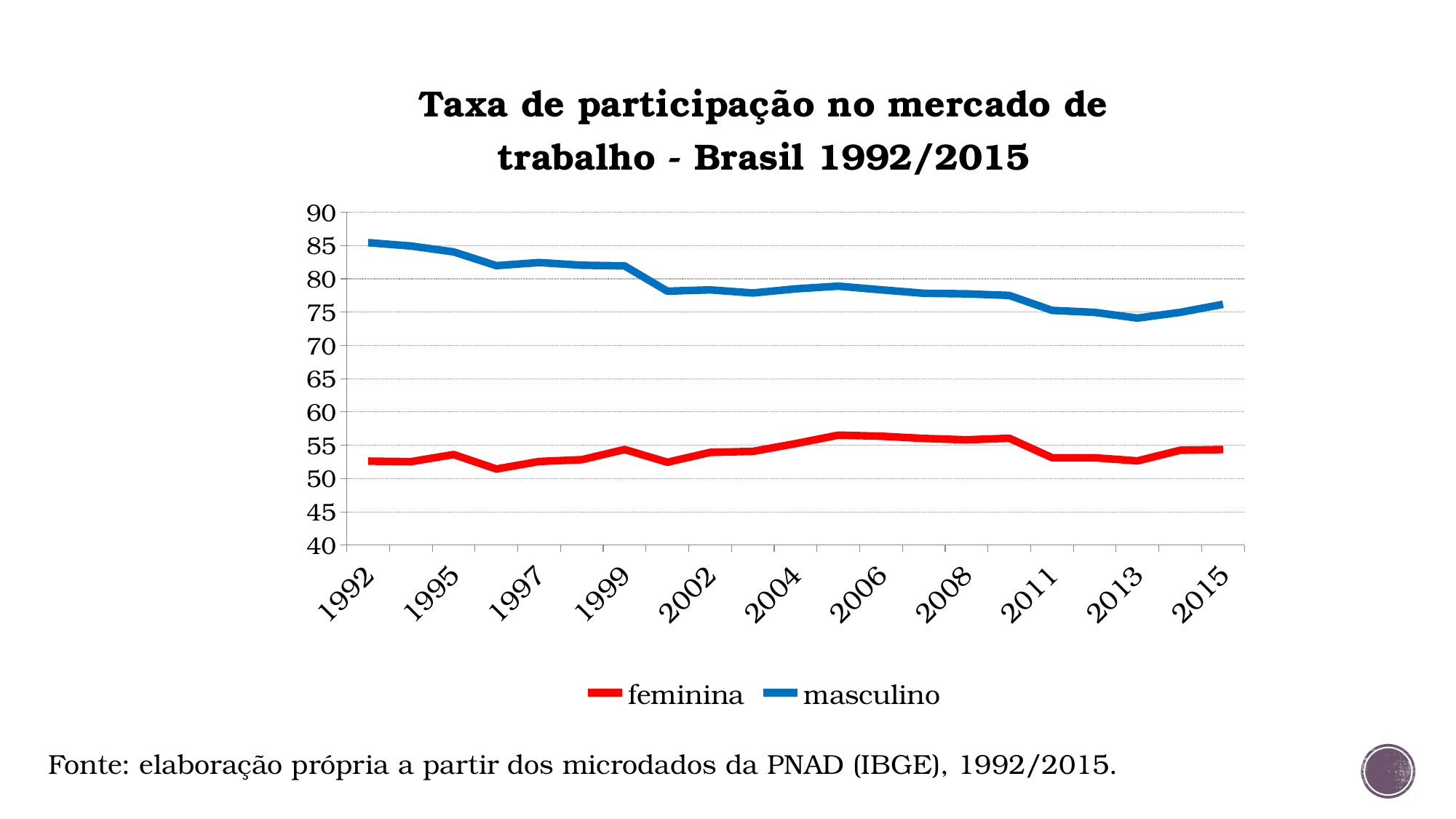

### Chart: Taxa de participação no mercado de trabalho - Brasil 1992/2015

| Category | feminina | masculino |
|---|---|---|
| 1992 | 52.62237787246706 | 85.44108271598817 |
| 1993 | 52.53926515579217 | 84.93605852127077 |
| 1995 | 53.61499786376947 | 84.04960632324229 |
| 1996 | 51.437348127365105 | 81.98150992393494 |
| 1997 | 52.56805419921875 | 82.44687318801883 |
| 1998 | 52.8386294841766 | 82.04854130744926 |
| 1999 | 54.367887973785336 | 81.94575905799866 |
| 2001 | 52.45278374201662 | 78.15021087125831 |
| 2002 | 53.92743355693871 | 78.34785368105254 |
| 2003 | 54.084458746571045 | 77.87967718268511 |
| 2004 | 55.24552149427924 | 78.4978170720024 |
| 2005 | 56.52729894063813 | 78.90359422237152 |
| 2006 | 56.36542844822275 | 78.3577034941631 |
| 2007 | 56.02540348139837 | 77.8311965811966 |
| 2008 | 55.82219243336405 | 77.75089296001843 |
| 2009 | 56.053506206766954 | 77.51202836161053 |
| 2011 | 53.13512157292098 | 75.27185599311913 |
| 2012 | 53.12007208830821 | 74.96883811552271 |
| 2013 | 52.65997518390501 | 74.10971973762658 |
| 2014 | 54.25939636775402 | 74.97408594044478 |
| 2015 | 54.36120481353607 | 76.17681646330165 |
Fonte: elaboração própria a partir dos microdados da PNAD (IBGE), 1992/2015.